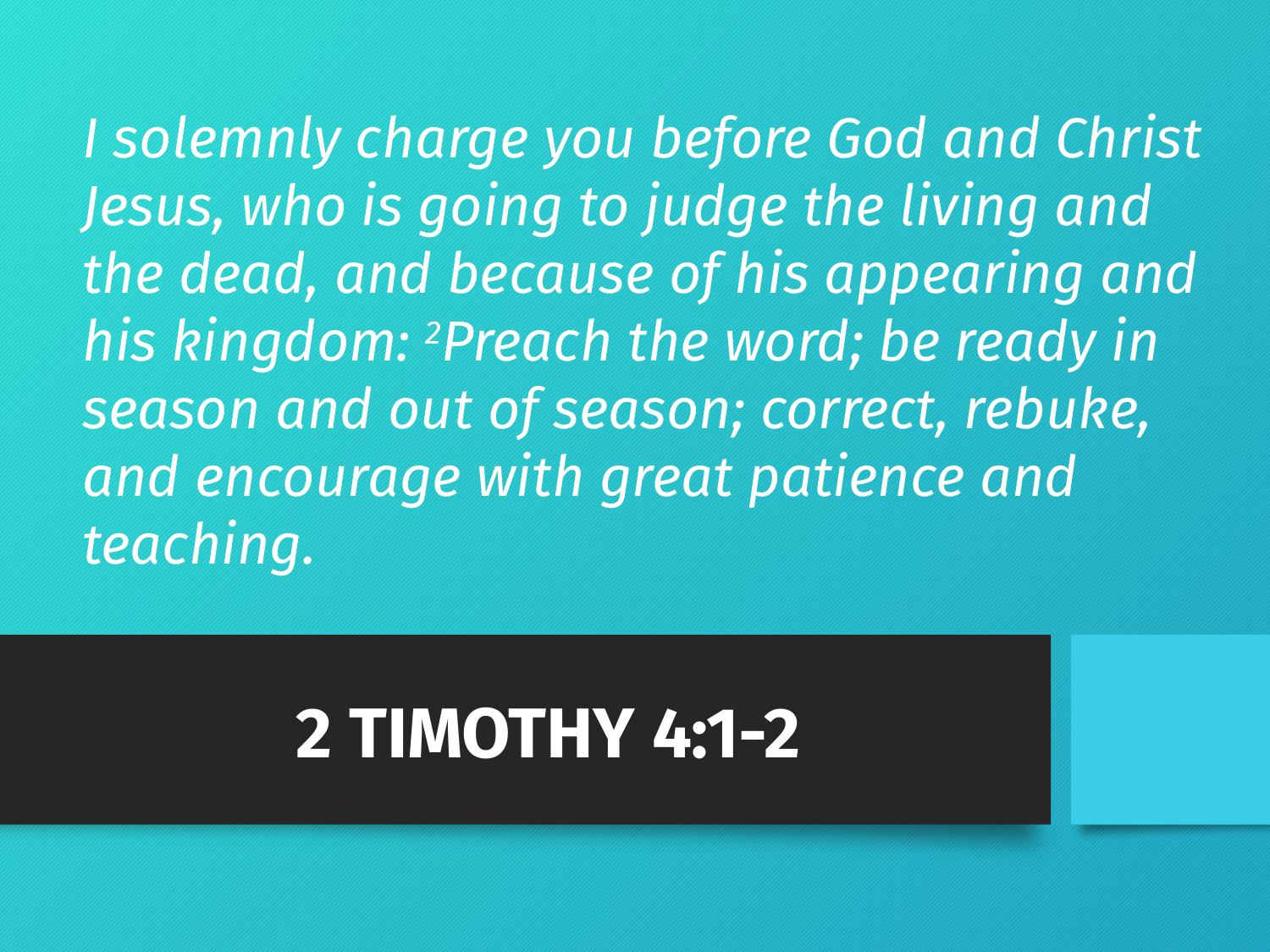

# I solemnly charge you before God and Christ Jesus, who is going to judge the living and the dead, and because of his appearing and his kingdom: 2Preach the word; be ready in season and out of season; correct, rebuke, and encourage with great patience and teaching.
2 TIMOTHY 4:1-2